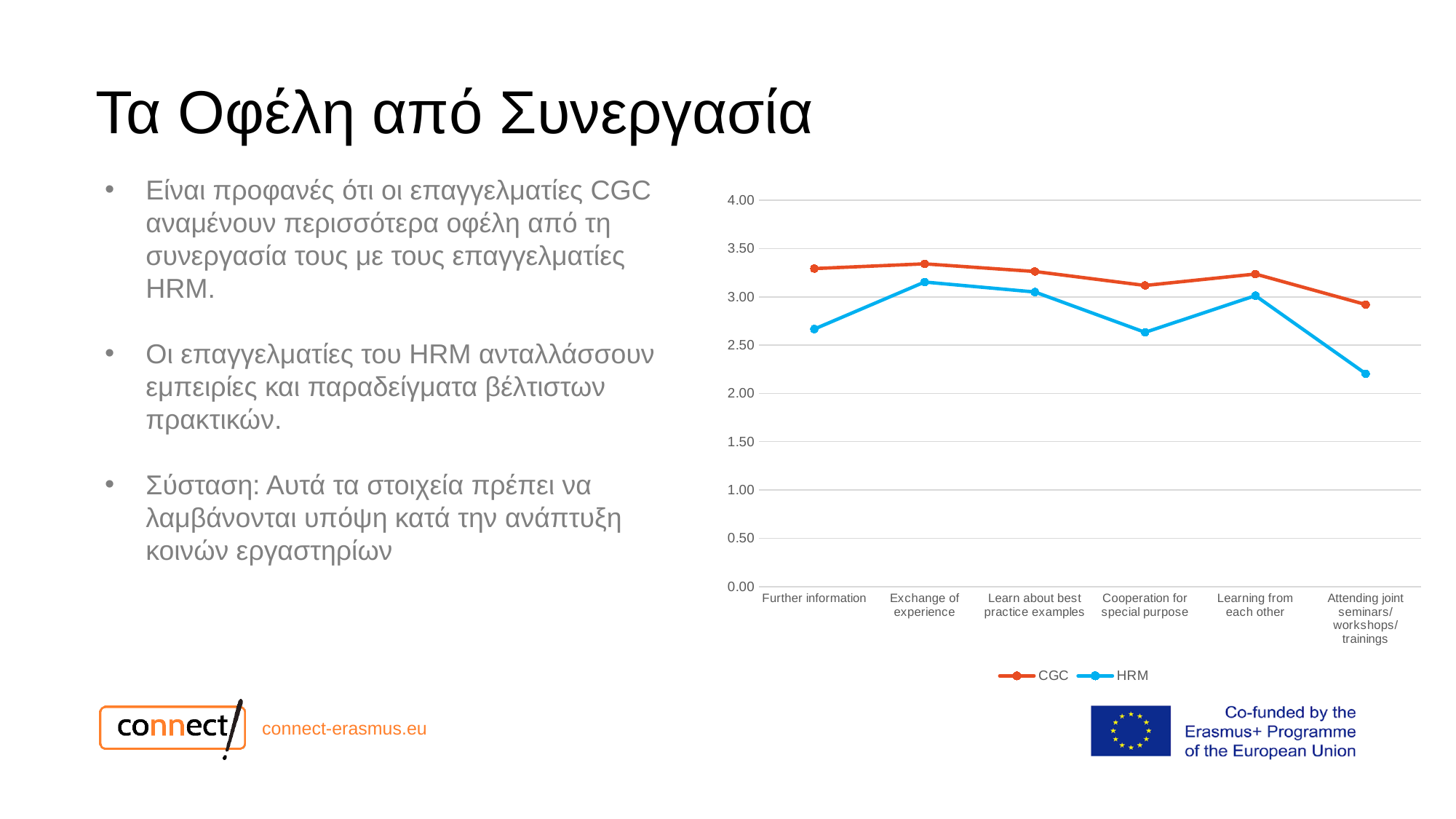

# Τα Οφέλη από Συνεργασία
Είναι προφανές ότι οι επαγγελματίες CGC αναμένουν περισσότερα οφέλη από τη συνεργασία τους με τους επαγγελματίες HRM.

Οι επαγγελματίες του HRM ανταλλάσσουν εμπειρίες και παραδείγματα βέλτιστων πρακτικών.

Σύσταση: Αυτά τα στοιχεία πρέπει να λαμβάνονται υπόψη κατά την ανάπτυξη κοινών εργαστηρίων

### Chart

| Category | CGC | HRM |
|---|---|---|
| Further information | 3.2933333333333343 | 2.6666666666666674 |
| Exchange of experience | 3.342105263157895 | 3.1538461538461537 |
| Learn about best practice examples | 3.2631578947368434 | 3.0506329113924058 |
| Cooperation for special purpose | 3.1184210526315788 | 2.632911392405063 |
| Learning from each other | 3.2368421052631584 | 3.0128205128205128 |
| Attending joint seminars/workshops/trainings | 2.9210526315789473 | 2.2051282051282044 |
connect-erasmus.eu